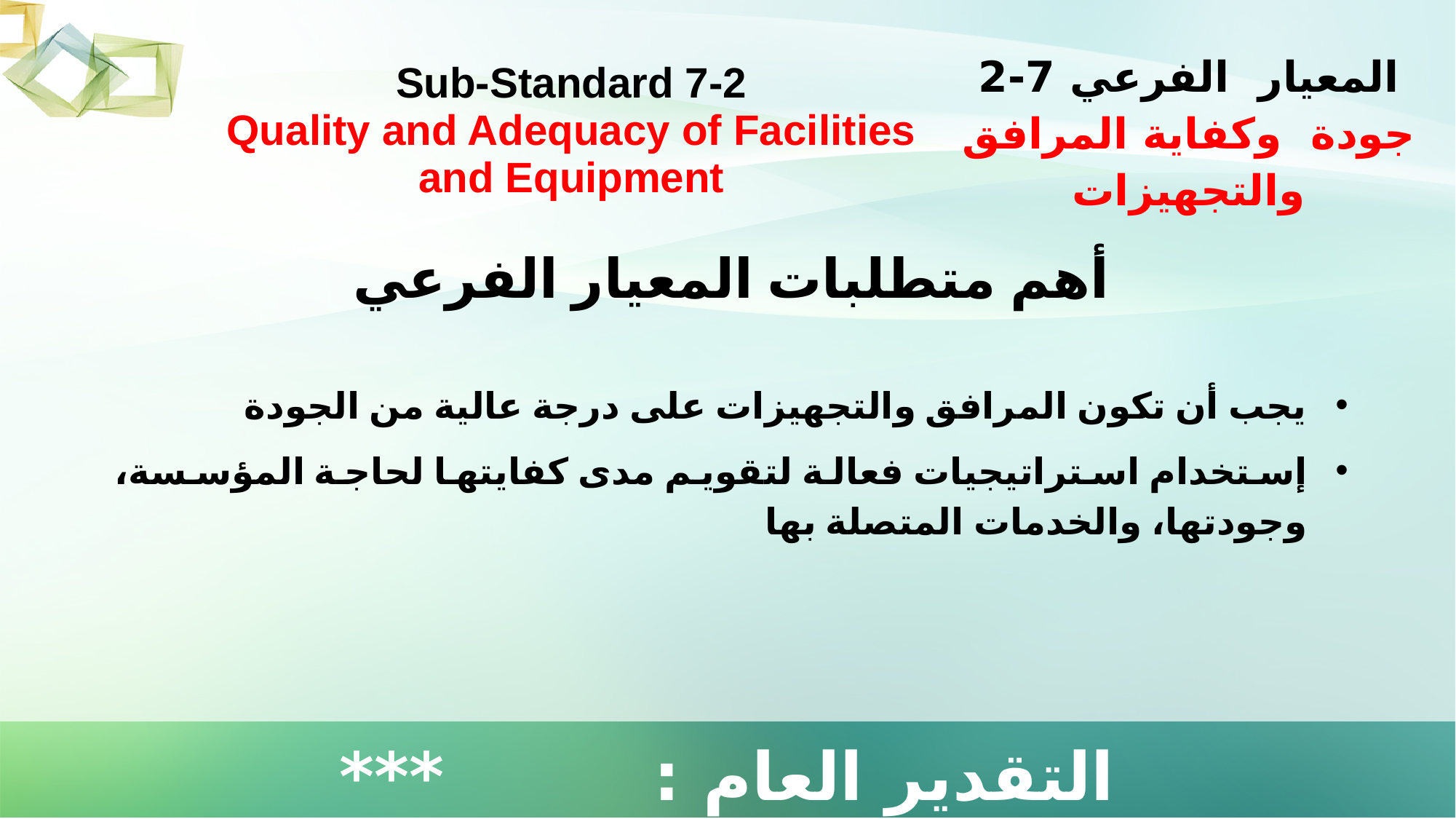

| Sub-Standard 7-2 Quality and Adequacy of Facilities and Equipment | المعيار الفرعي 7-2 جودة وكفاية المرافق والتجهيزات |
| --- | --- |
أهم متطلبات المعيار الفرعي
يجب أن تكون المرافق والتجهيزات على درجة عالية من الجودة
إستخدام استراتيجيات فعالة لتقويم مدى كفايتها لحاجة المؤسسة، وجودتها، والخدمات المتصلة بها
التقدير العام :         ***